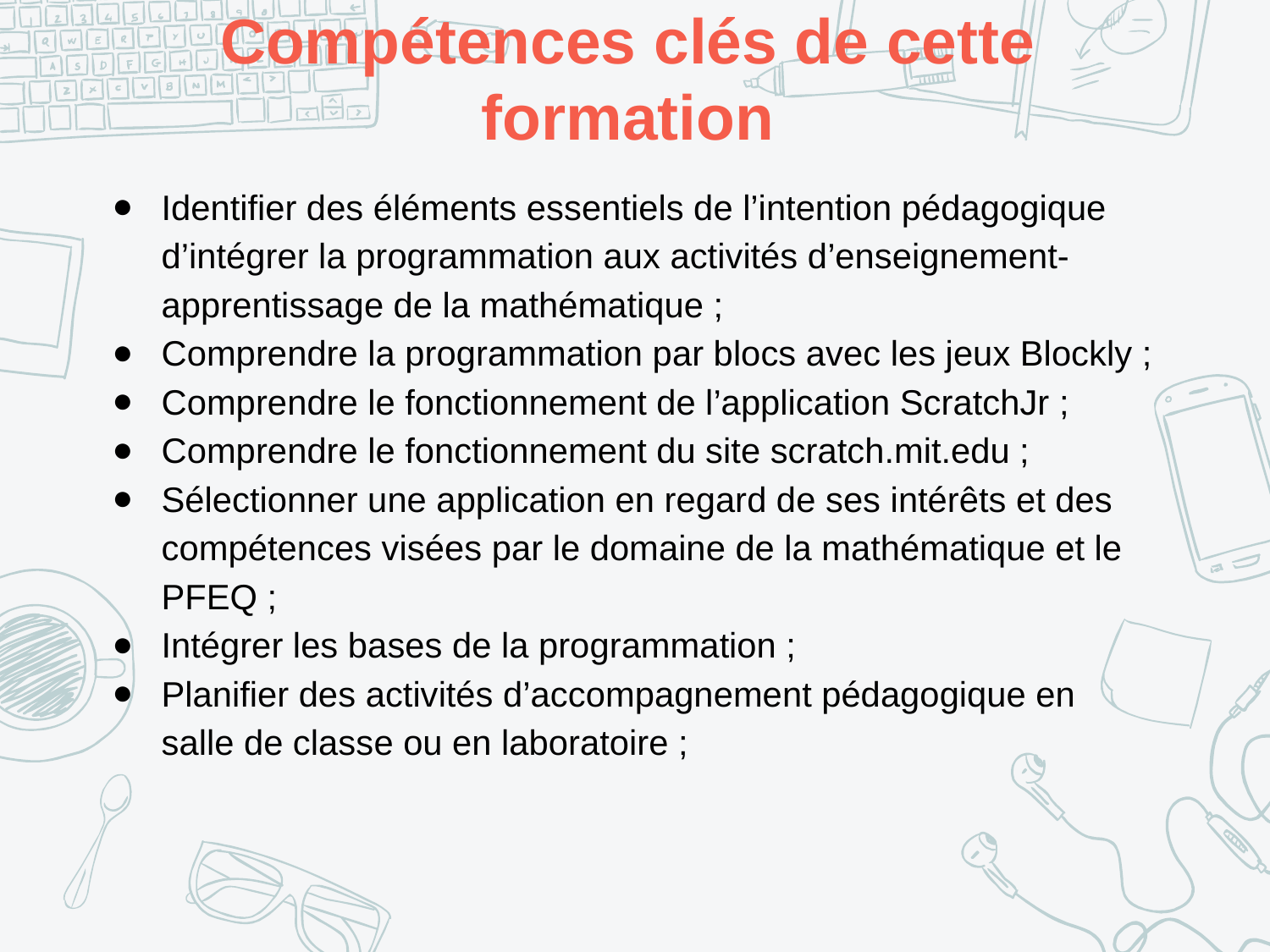

# Compétences clés de cette formation
Identifier des éléments essentiels de l’intention pédagogique d’intégrer la programmation aux activités d’enseignement-apprentissage de la mathématique ;
Comprendre la programmation par blocs avec les jeux Blockly ;
Comprendre le fonctionnement de l’application ScratchJr ;
Comprendre le fonctionnement du site scratch.mit.edu ;
Sélectionner une application en regard de ses intérêts et des compétences visées par le domaine de la mathématique et le PFEQ ;
Intégrer les bases de la programmation ;
Planifier des activités d’accompagnement pédagogique en salle de classe ou en laboratoire ;